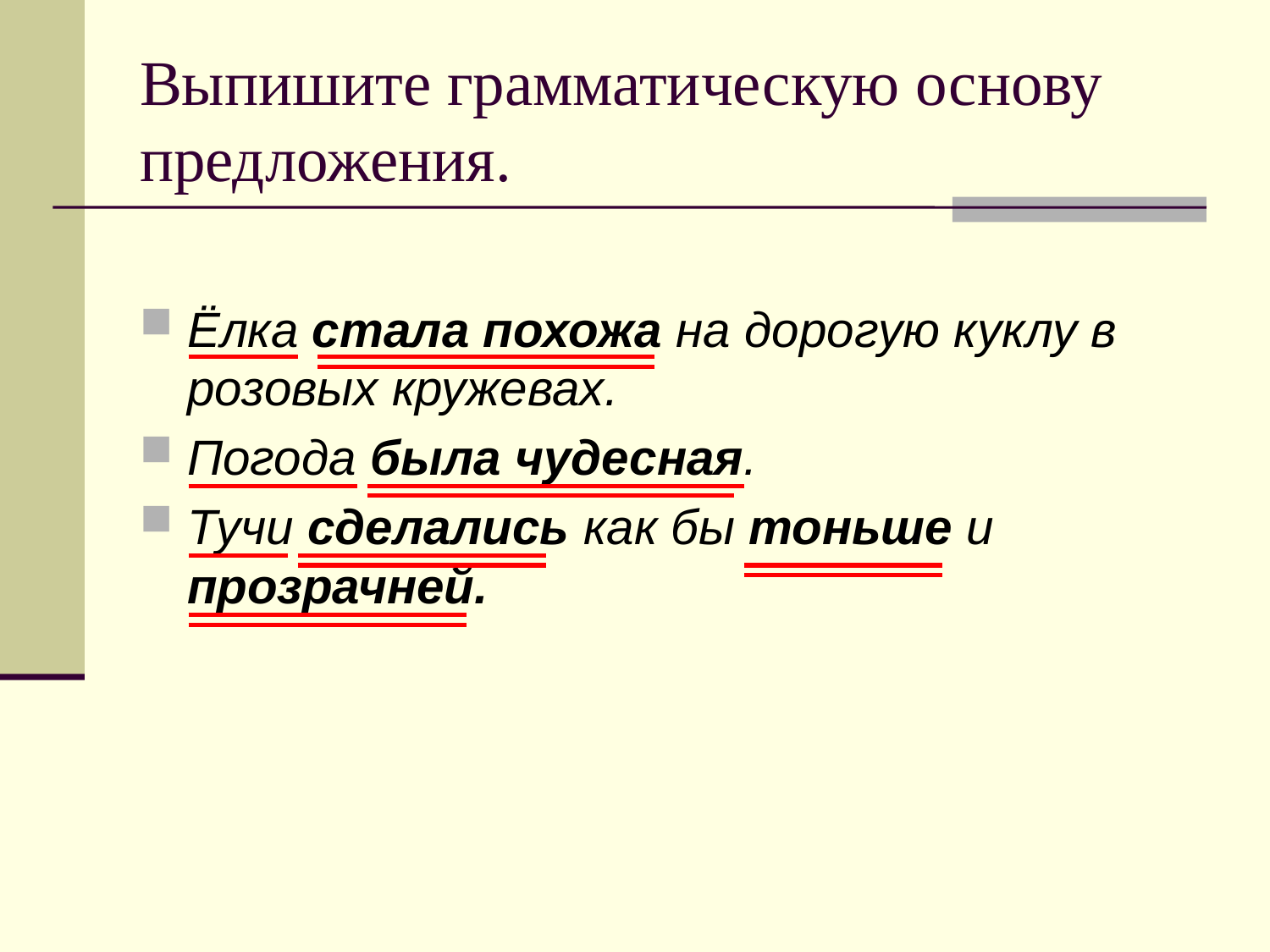

# Выпишите грамматическую основу предложения.

Ёлка стала похожа на дорогую куклу в розовых кружевах.
Погода была чудесная.
Тучи сделались как бы тоньше и прозрачней.